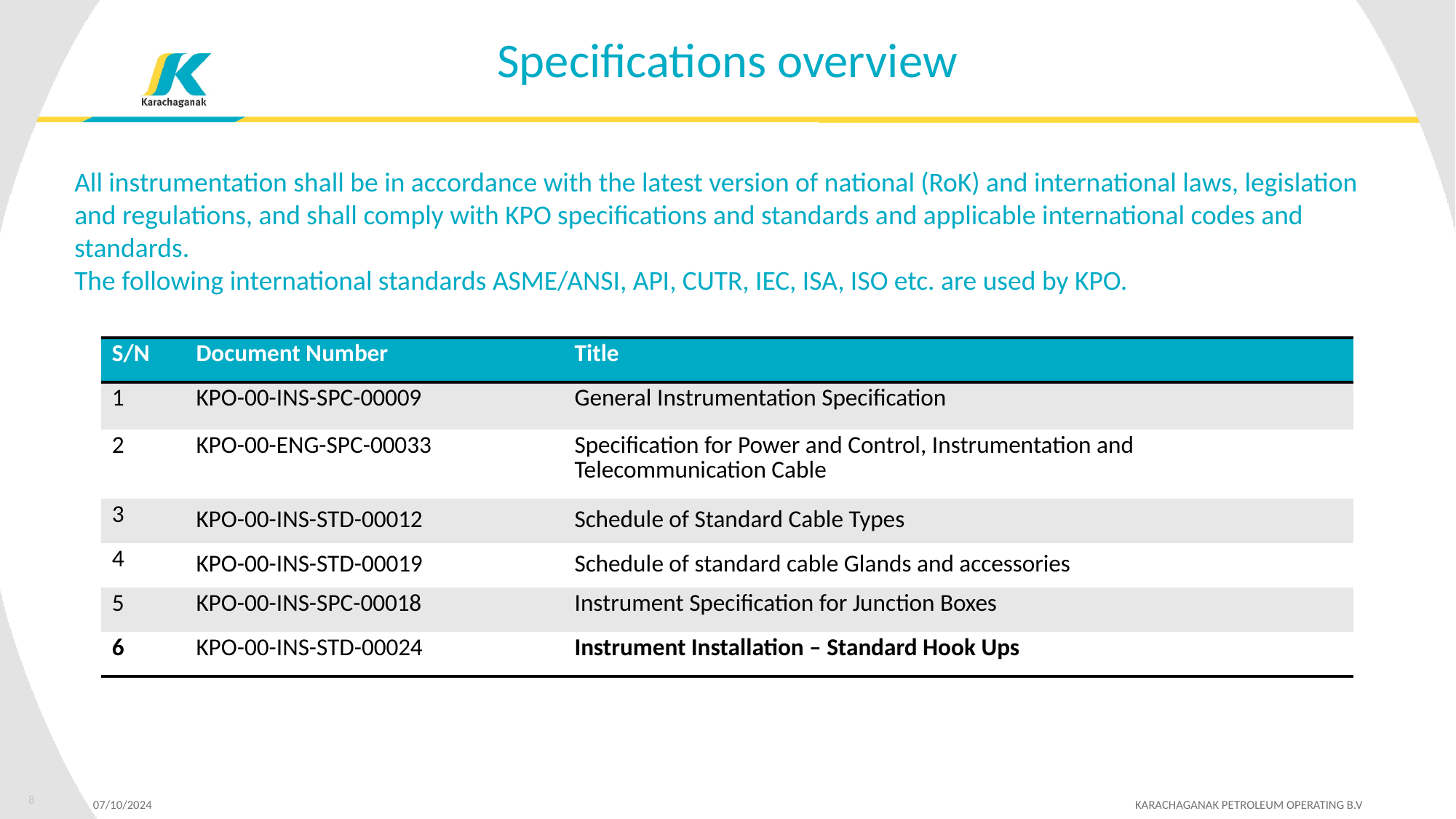

Specifications overview
All instrumentation shall be in accordance with the latest version of national (RoK) and international laws, legislation and regulations, and shall comply with KPO specifications and standards and applicable international codes and standards.
The following international standards ASME/ANSI, API, CUTR, IEC, ISA, ISO etc. are used by KPO.
| S/N | Document Number | Title |
| --- | --- | --- |
| 1 | KPO-00-INS-SPC-00009 | General Instrumentation Specification |
| 2 | KPO-00-ENG-SPC-00033 | Specification for Power and Control, Instrumentation and Telecommunication Cable |
| 3 | KPO-00-INS-STD-00012 | Schedule of Standard Cable Types |
| 4 | KPO-00-INS-STD-00019 | Schedule of standard cable Glands and accessories |
| 5 | KPO-00-INS-SPC-00018 | Instrument Specification for Junction Boxes |
| 6 | KPO-00-INS-STD-00024 | Instrument Installation – Standard Hook Ups |
8
07/10/2024                                                                                                                                                                                               	                                                                                                                                              KARACHAGANAK PETROLEUM OPERATING B.V